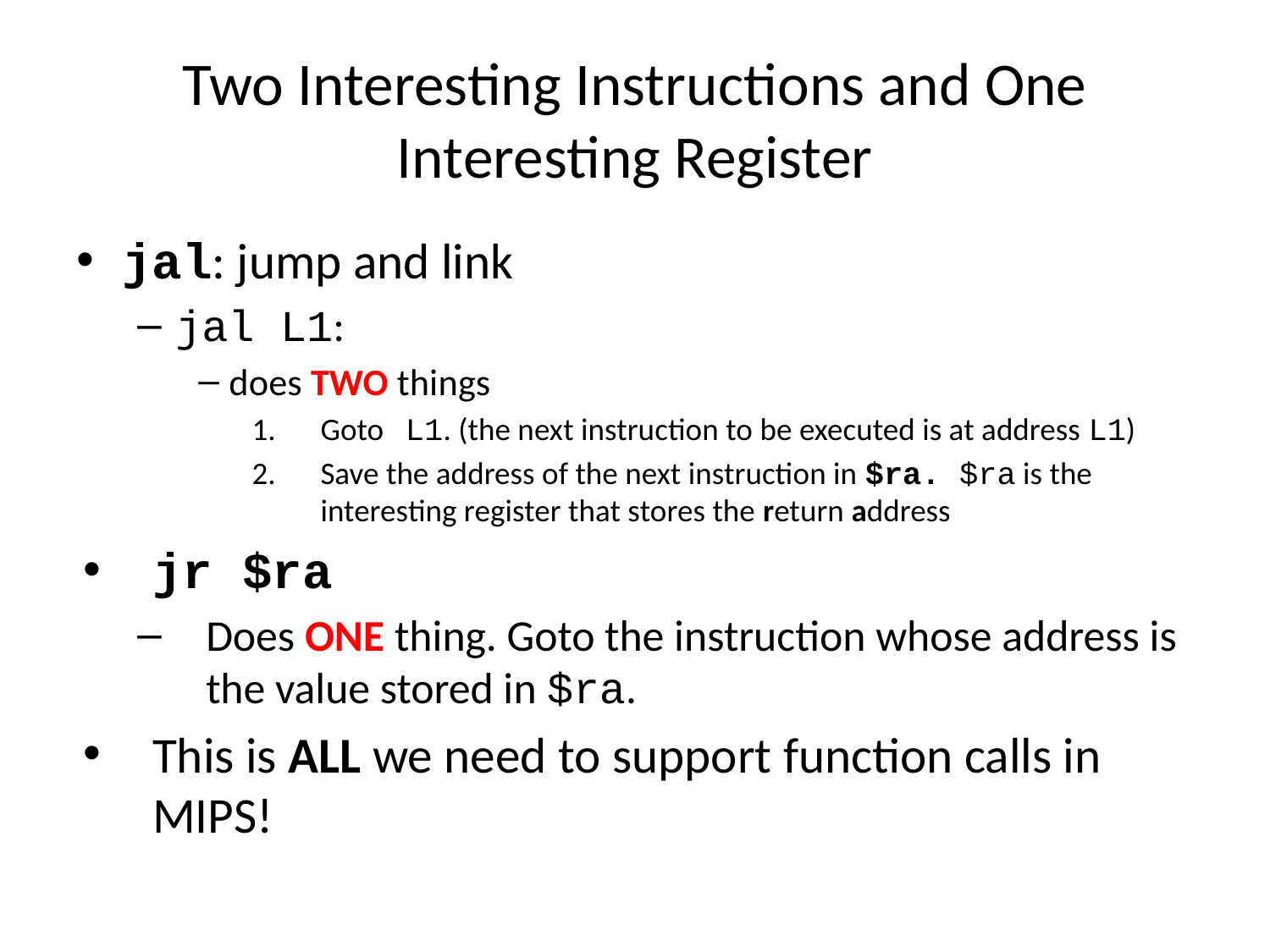

# Two Interesting Instructions and One Interesting Register
jal: jump and link
jal L1:
does TWO things
Goto   L1. (the next instruction to be executed is at address L1)
Save the address of the next instruction in $ra. $ra is the interesting register that stores the return address
jr $ra
Does ONE thing. Goto the instruction whose address is the value stored in $ra.
This is ALL we need to support function calls in MIPS!